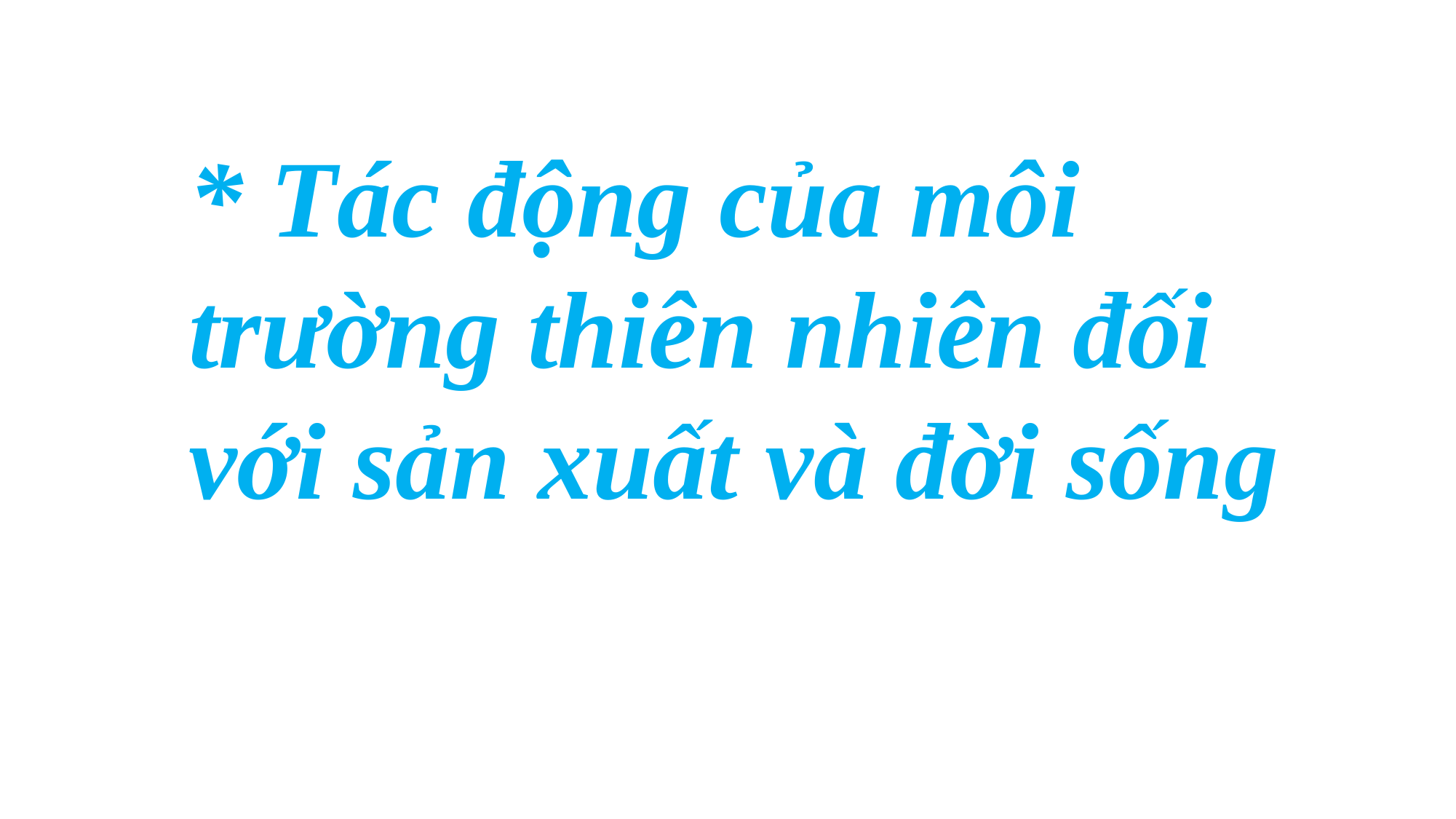

* Tác động của môi trường thiên nhiên đối với sản xuất và đời sống